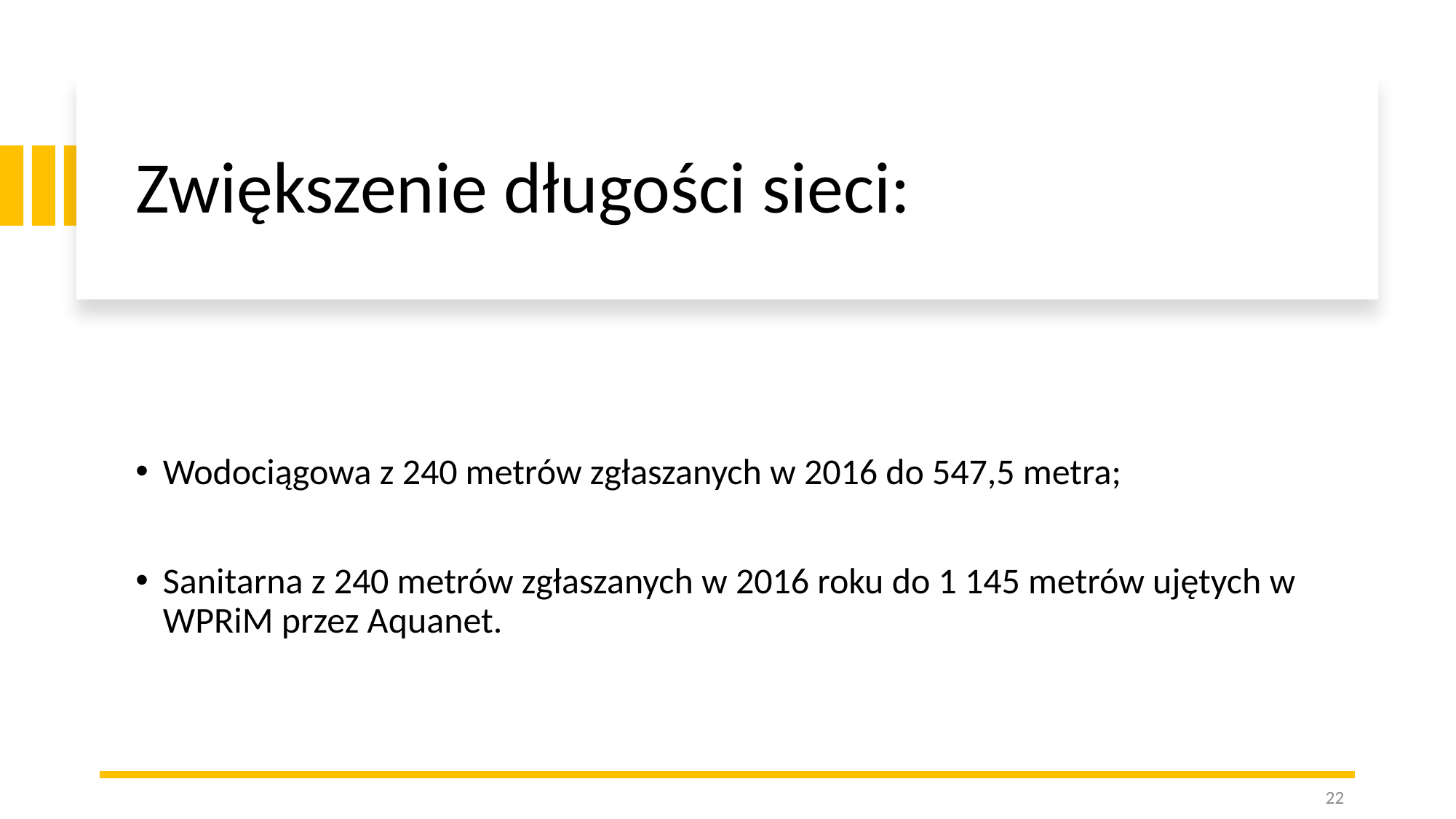

# Zwiększenie długości sieci:

Wodociągowa z 240 metrów zgłaszanych w 2016 do 547,5 metra;

Sanitarna z 240 metrów zgłaszanych w 2016 roku do 1 145 metrów ujętych w WPRiM przez Aquanet.
22